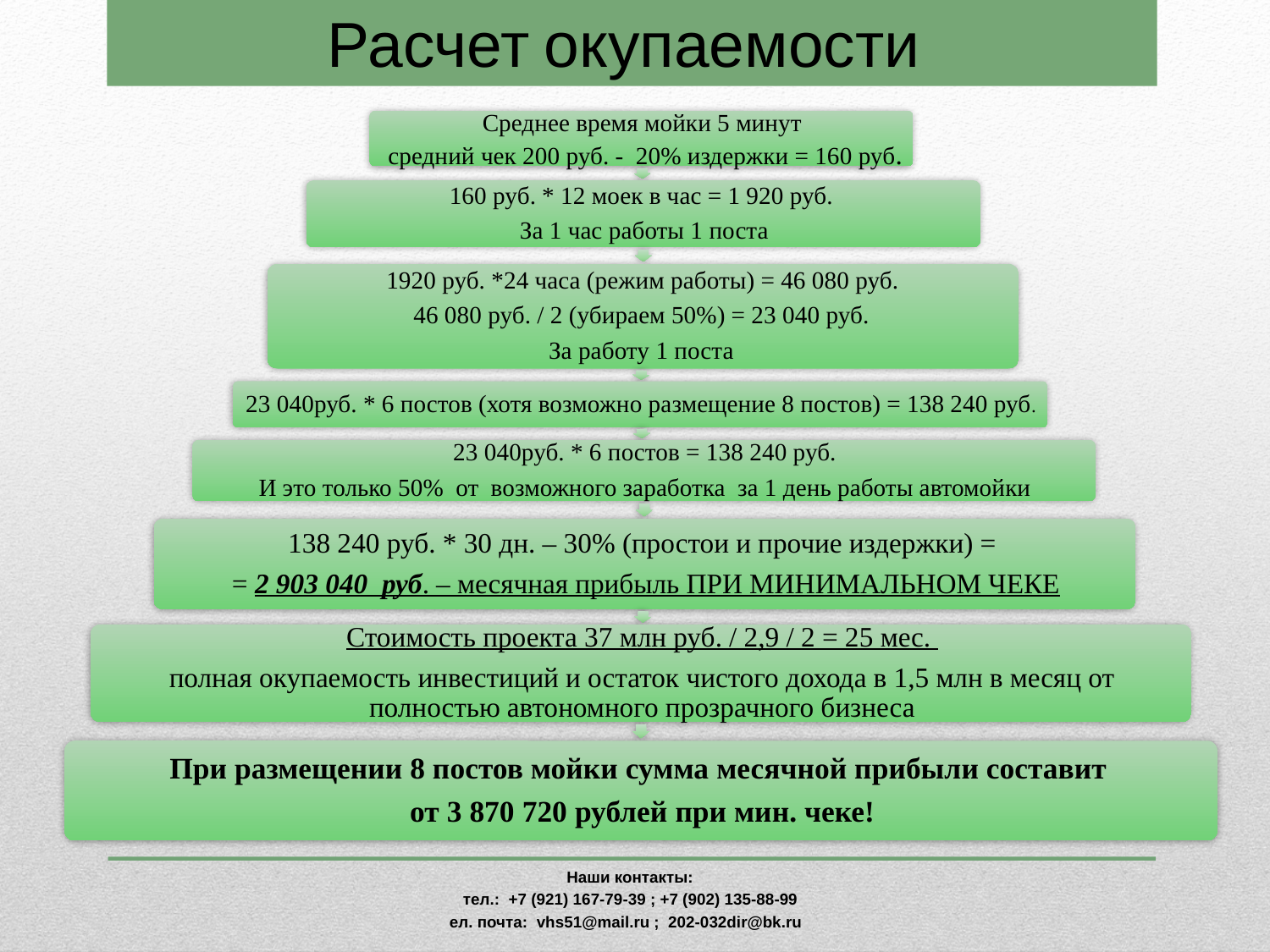

# Расчет окупаемости

Среднее время мойки 5 минут
 средний чек 200 руб. -  20% издержки = 160 руб.

160 руб. * 12 моек в час = 1 920 руб.
За 1 час работы 1 поста

 1920 руб. *24 часа (режим работы) = 46 080 руб.
46 080 руб. / 2 (убираем 50%) = 23 040 руб.
За работу 1 поста

23 040руб. * 6 постов (хотя возможно размещение 8 постов) = 138 240 руб.

23 040руб. * 6 постов = 138 240 руб.
И это только 50%  от  возможного заработка  за 1 день работы автомойки

138 240 руб. * 30 дн. – 30% (простои и прочие издержки) =
= 2 903 040  руб. – месячная прибыль ПРИ МИНИМАЛЬНОМ ЧЕКЕ

Стоимость проекта 37 млн руб. / 2,9 / 2 = 25 мес.
полная окупаемость инвестиций и остаток чистого дохода в 1,5 млн в месяц от полностью автономного прозрачного бизнеса

При размещении 8 постов мойки сумма месячной прибыли составит
от 3 870 720 рублей при мин. чеке!
Наши контакты:
тел.:  +7 (921) 167-79-39 ; +7 (902) 135-88-99
ел. почта:  vhs51@mail.ru ;  202-032dir@bk.ru